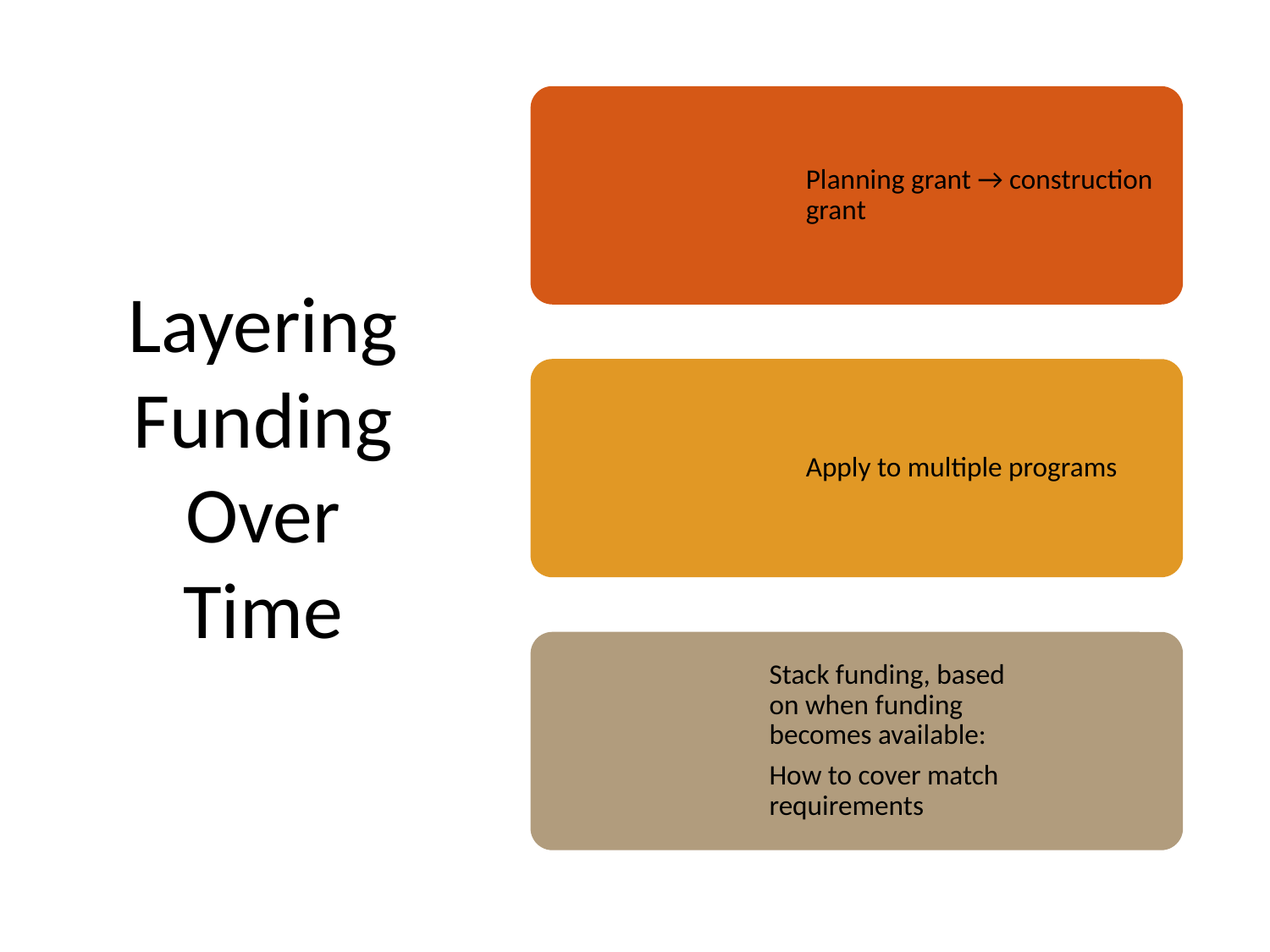

# Layering Funding Over Time
Planning grant → construction grant
Apply to multiple programs
Stack funding, based on when funding becomes available:
How to cover match requirements